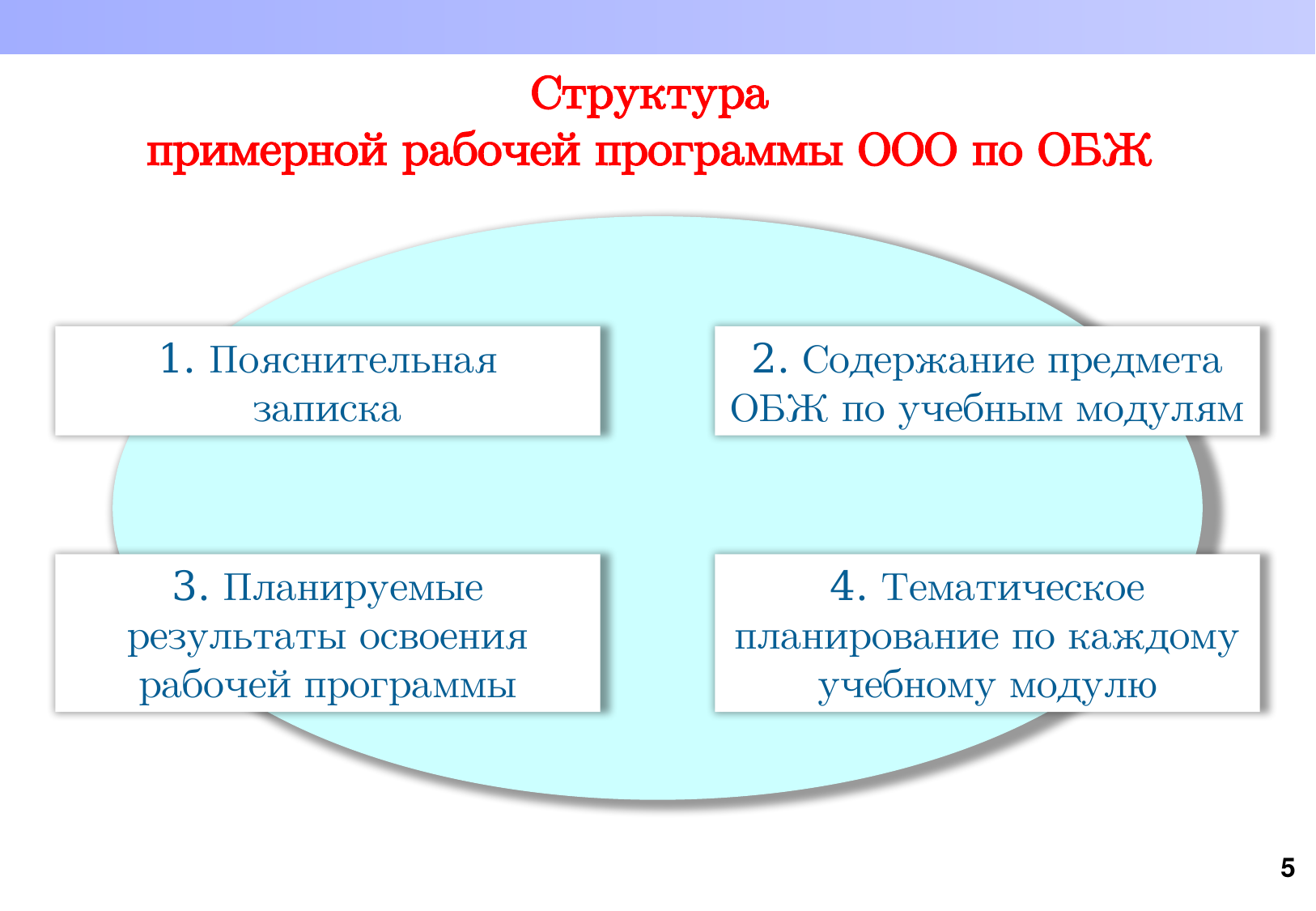

Структура
примерной рабочей программы ООО по ОБЖ

1. Пояснительная
записка
2. Содержание предмета ОБЖ по учебным модулям
3. Планируемые результаты освоения рабочей программы
4. Тематическое планирование по каждому учебному модулю
5